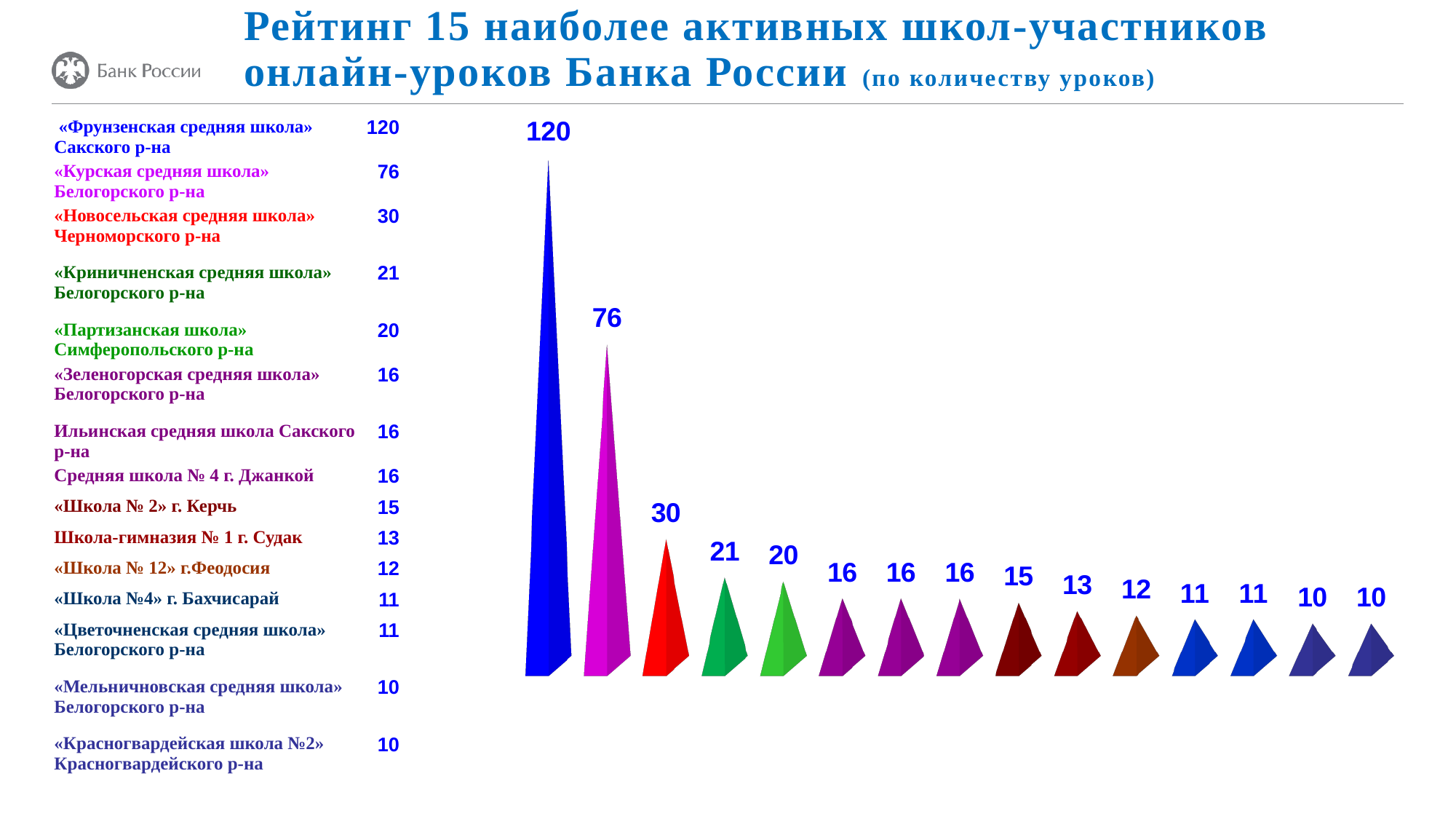

Рейтинг 15 наиболее активных школ-участников онлайн-уроков Банка России (по количеству уроков)
| «Фрунзенская средняя школа» Сакского р-на | 120 |
| --- | --- |
| «Курская средняя школа» Белогорского р-на | 76 |
| «Новосельская средняя школа» Черноморского р-на | 30 |
| «Криничненская средняя школа» Белогорского р-на | 21 |
| «Партизанская школа» Симферопольского р-на | 20 |
| «Зеленогорская средняя школа» Белогорского р-на | 16 |
| Ильинская средняя школа Сакского р-на | 16 |
| Средняя школа № 4 г. Джанкой | 16 |
| «Школа № 2» г. Керчь | 15 |
| Школа-гимназия № 1 г. Судак | 13 |
| «Школа № 12» г.Феодосия | 12 |
| «Школа №4» г. Бахчисарай | 11 |
| «Цветочненская средняя школа» Белогорского р-на | 11 |
| «Мельничновская средняя школа» Белогорского р-на | 10 |
| «Красногвардейская школа №2» Красногвардейского р-на | 10 |

[unsupported chart]